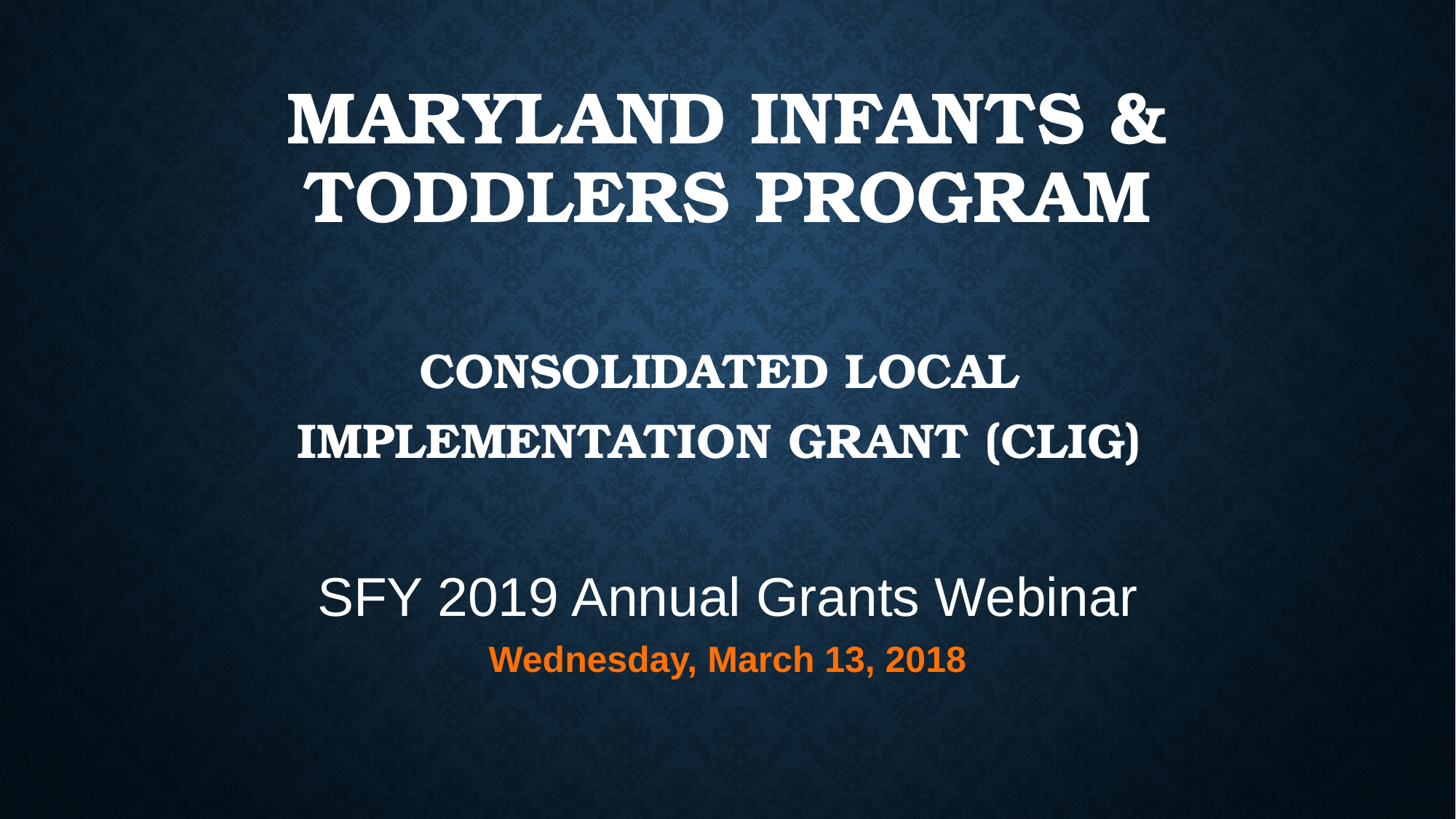

# MARYLAND INFANTS & TODDLERS PROGRAM
Consolidated local
implementation grant (CLIG)
SFY 2019 Annual Grants Webinar
Wednesday, March 13, 2018